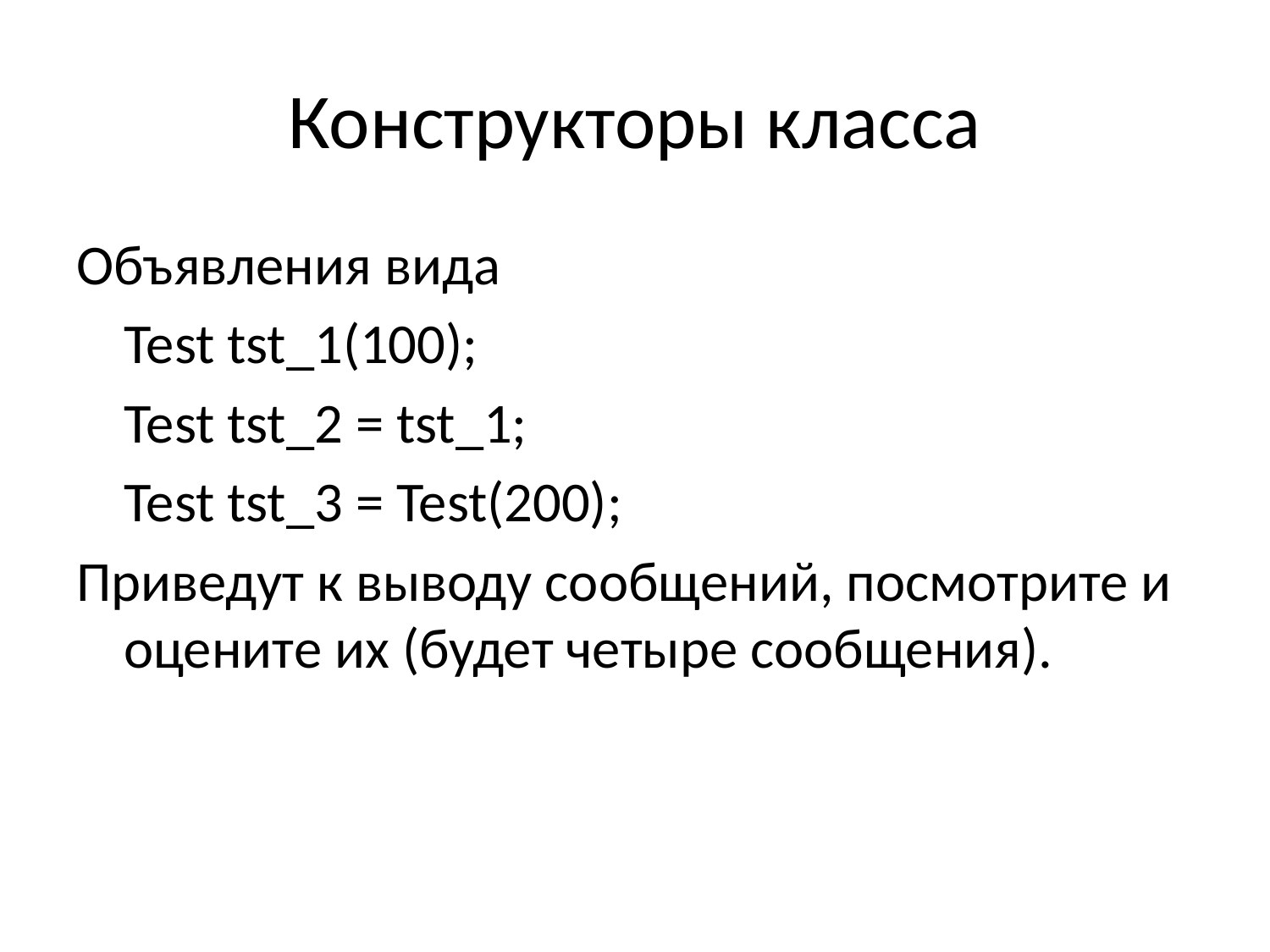

# Конструкторы класса
Объявления вида
	Test tst_1(100);
	Test tst_2 = tst_1;
	Test tst_3 = Test(200);
Приведут к выводу сообщений, посмотрите и оцените их (будет четыре сообщения).